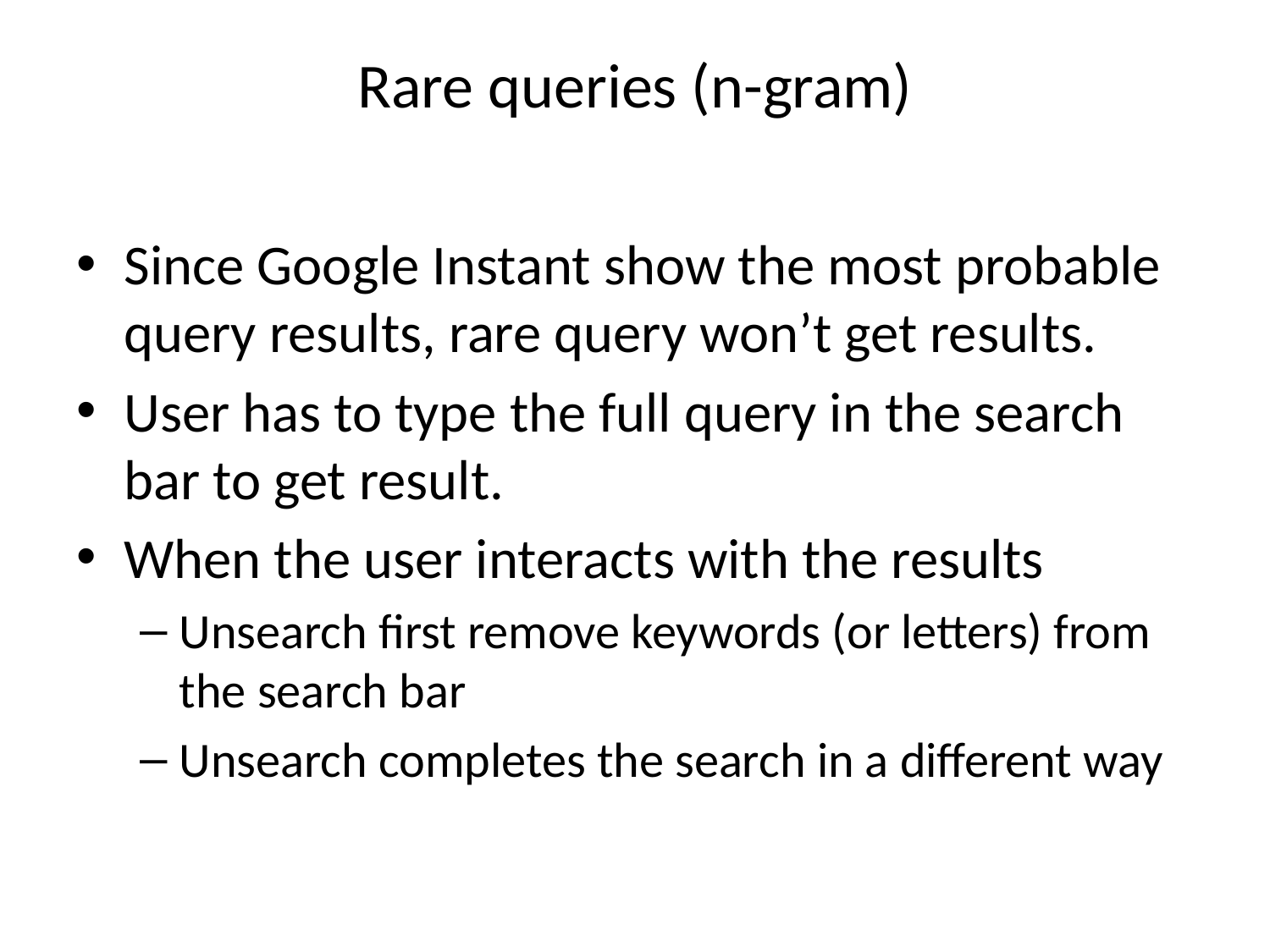

# Rare queries (n-gram)
Since Google Instant show the most probable query results, rare query won’t get results.
User has to type the full query in the search bar to get result.
When the user interacts with the results
Unsearch first remove keywords (or letters) from the search bar
Unsearch completes the search in a different way